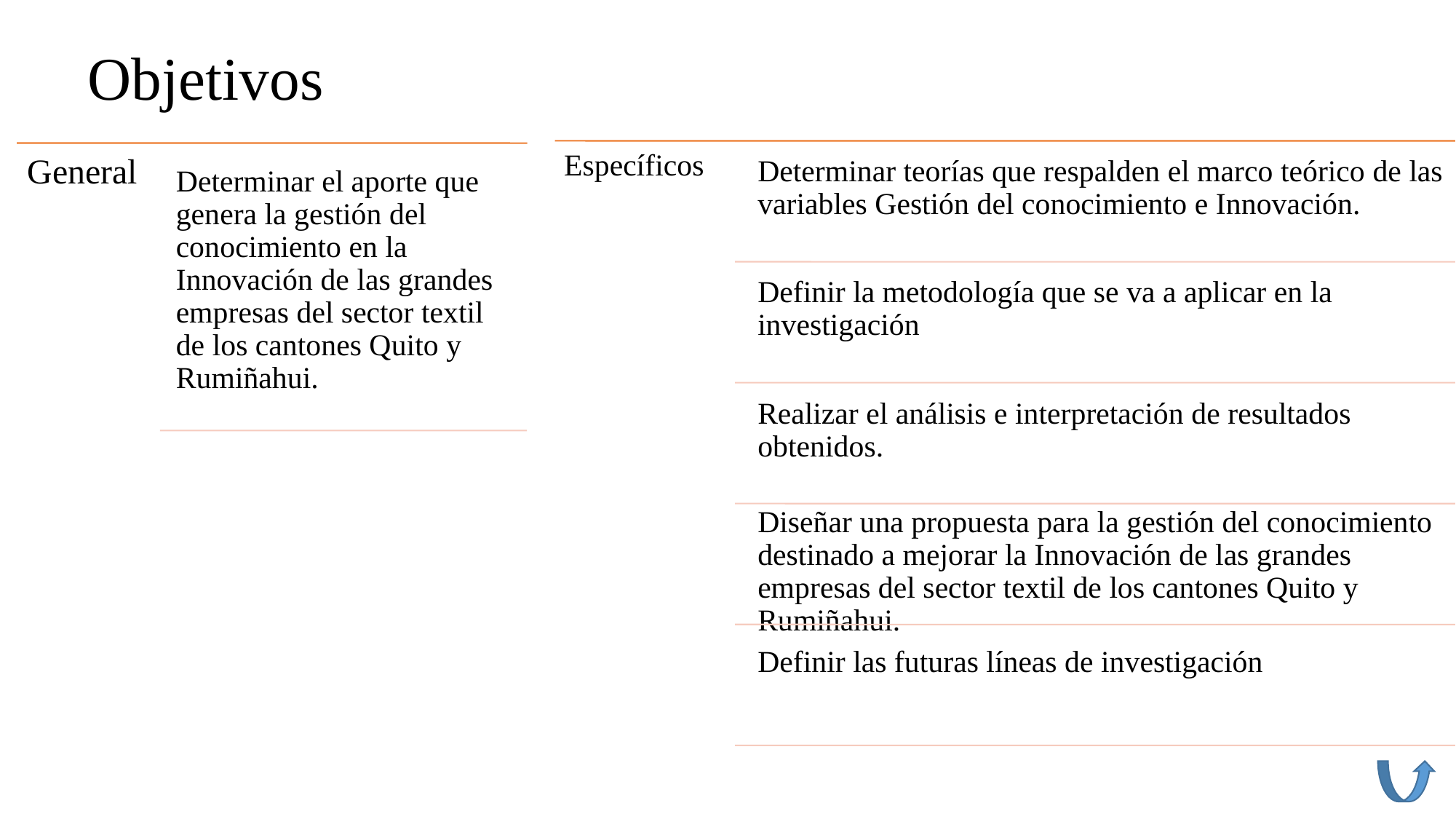

# Objetivos
Específicos
Determinar teorías que respalden el marco teórico de las variables Gestión del conocimiento e Innovación.
Definir la metodología que se va a aplicar en la investigación
Realizar el análisis e interpretación de resultados obtenidos.
Diseñar una propuesta para la gestión del conocimiento destinado a mejorar la Innovación de las grandes empresas del sector textil de los cantones Quito y Rumiñahui.

Definir las futuras líneas de investigación
General
Determinar el aporte que genera la gestión del conocimiento en la Innovación de las grandes empresas del sector textil de los cantones Quito y Rumiñahui.